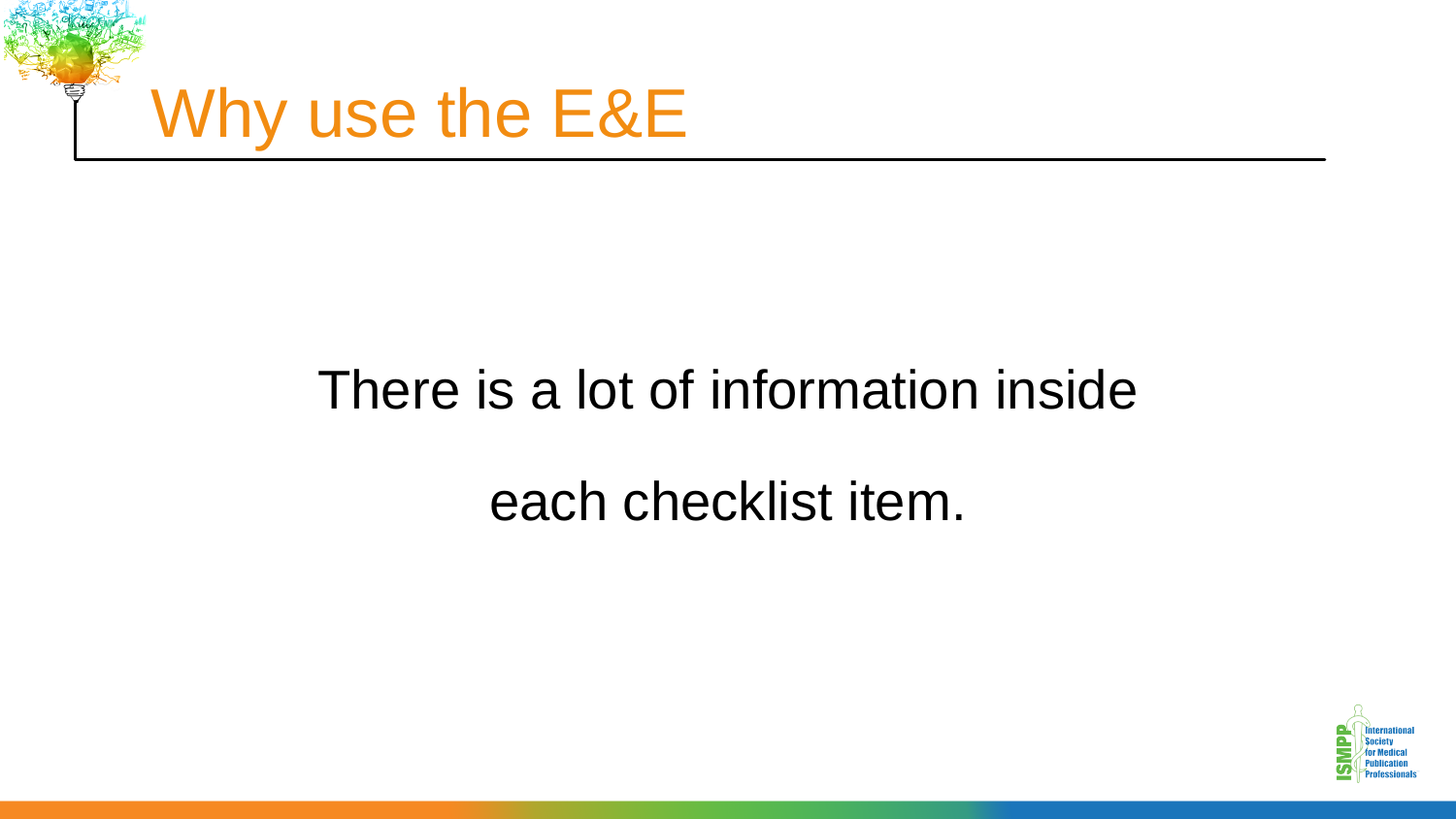

# Why use the E&E
There is a lot of information inside each checklist item.